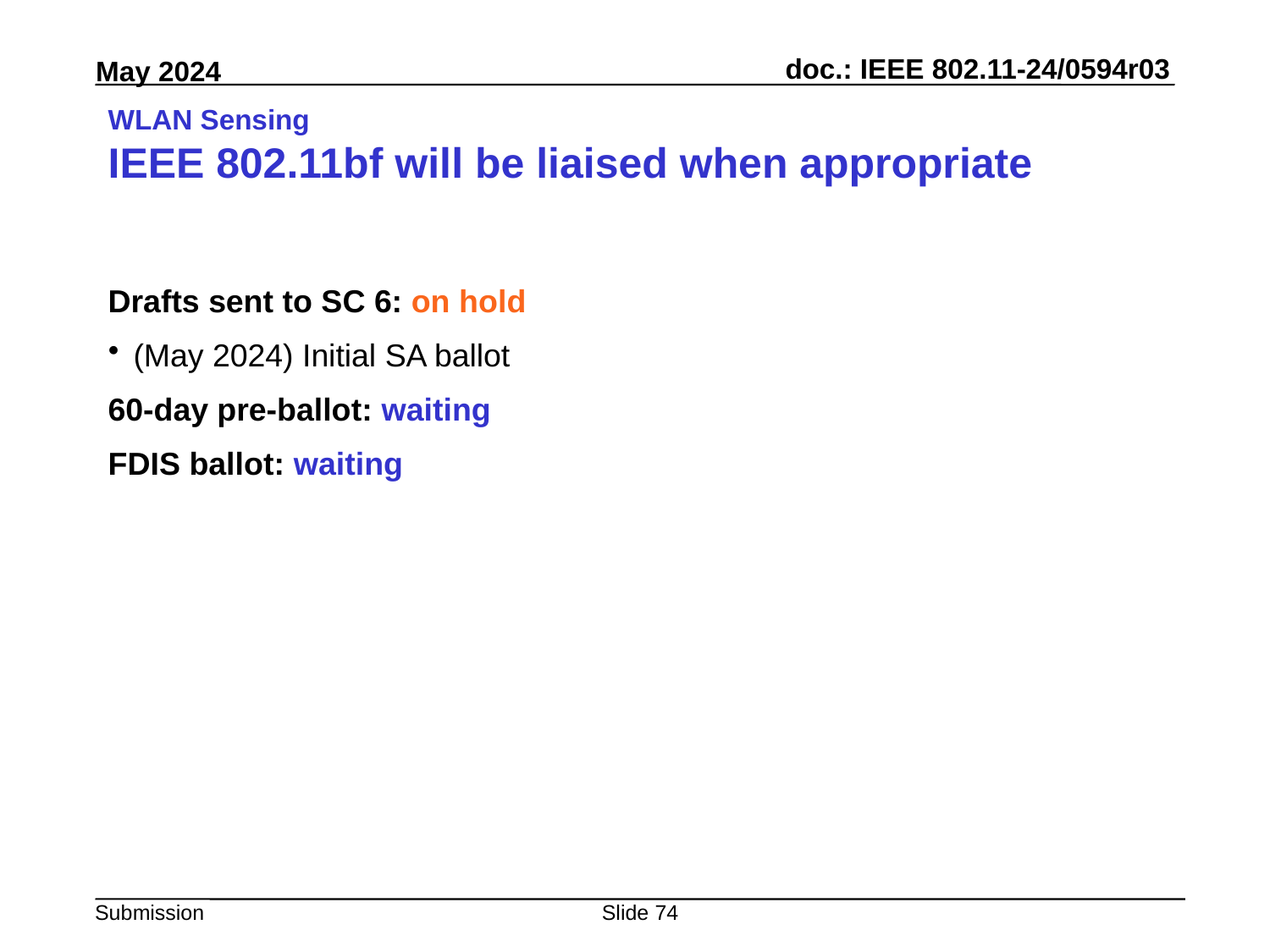

# WLAN Sensing IEEE 802.11bf will be liaised when appropriate
Drafts sent to SC 6: on hold
(May 2024) Initial SA ballot
60-day pre-ballot: waiting
FDIS ballot: waiting
Slide 74
Peter Yee, AKAYLA